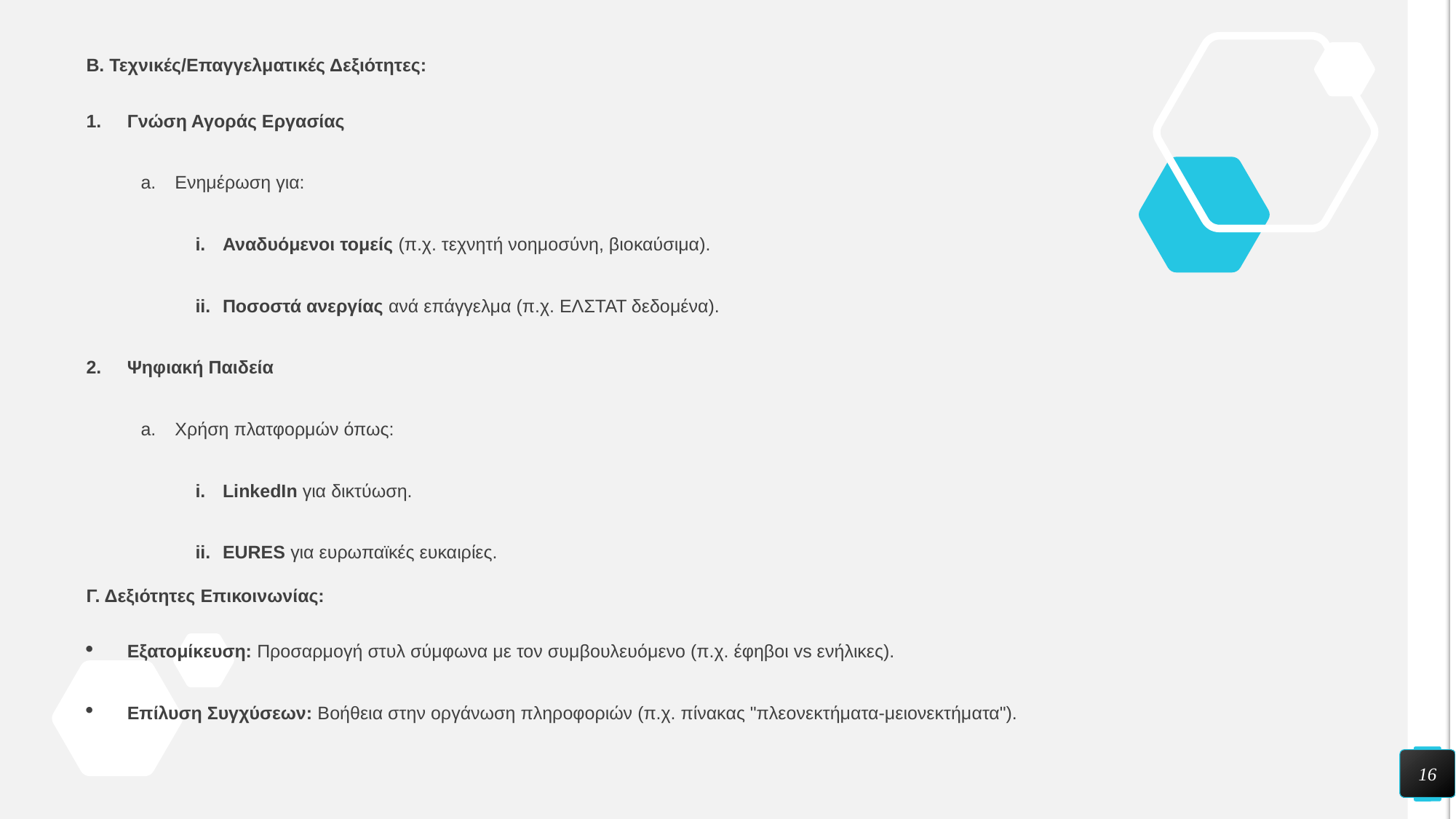

Β. Τεχνικές/Επαγγελματικές Δεξιότητες:
Γνώση Αγοράς Εργασίας
Ενημέρωση για:
Αναδυόμενοι τομείς (π.χ. τεχνητή νοημοσύνη, βιοκαύσιμα).
Ποσοστά ανεργίας ανά επάγγελμα (π.χ. ΕΛΣΤΑΤ δεδομένα).
Ψηφιακή Παιδεία
Χρήση πλατφορμών όπως:
LinkedIn για δικτύωση.
EURES για ευρωπαϊκές ευκαιρίες.
Γ. Δεξιότητες Επικοινωνίας:
Εξατομίκευση: Προσαρμογή στυλ σύμφωνα με τον συμβουλευόμενο (π.χ. έφηβοι vs ενήλικες).
Επίλυση Συγχύσεων: Βοήθεια στην οργάνωση πληροφοριών (π.χ. πίνακας "πλεονεκτήματα-μειονεκτήματα").

16